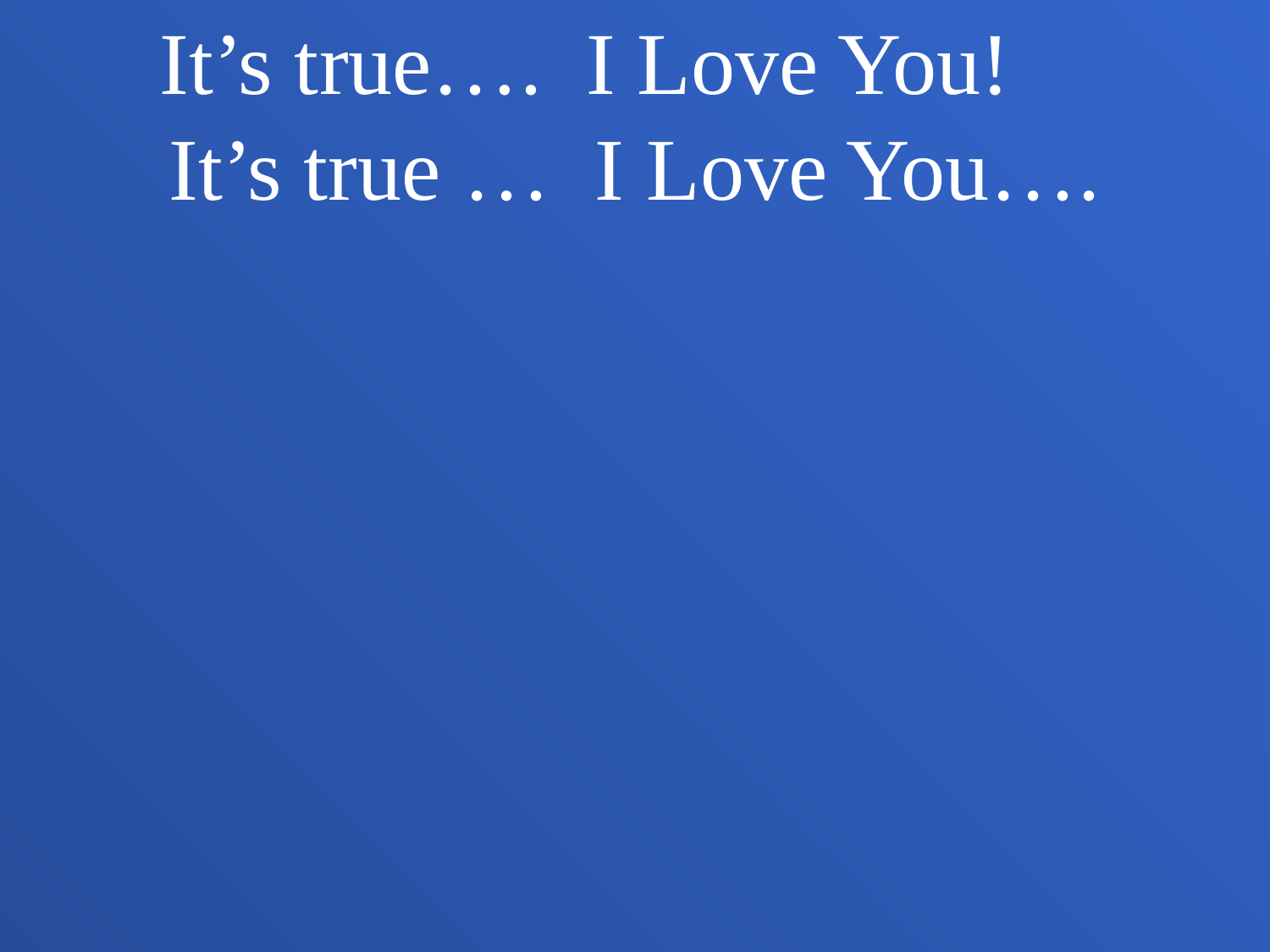

It’s true….  I Love You! 	      It’s true …  I Love You….